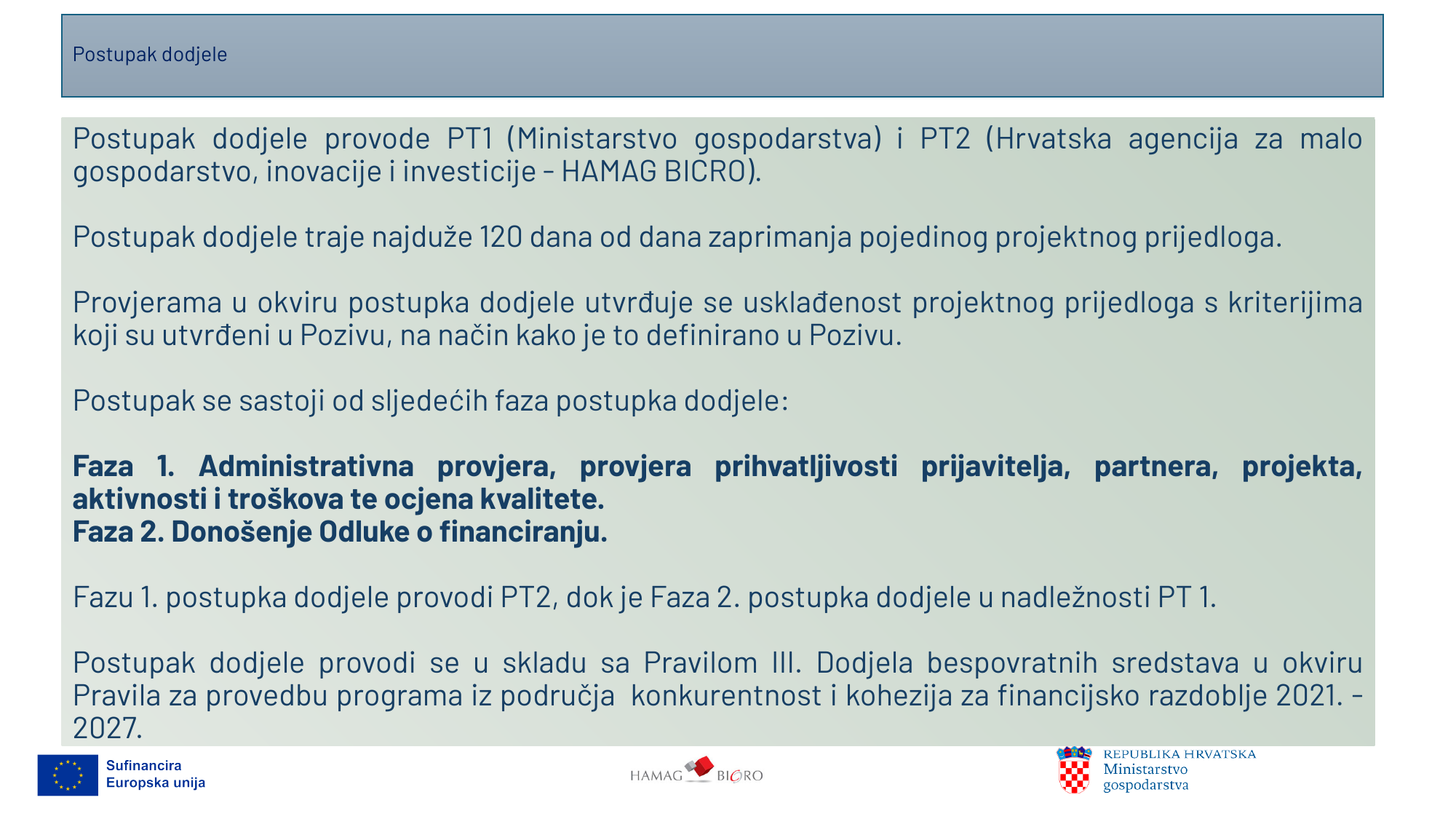

# Postupak dodjele
Postupak dodjele provode PT1 (Ministarstvo gospodarstva) i PT2 (Hrvatska agencija za malo gospodarstvo, inovacije i investicije - HAMAG BICRO).

Postupak dodjele traje najduže 120 dana od dana zaprimanja pojedinog projektnog prijedloga.

Provjerama u okviru postupka dodjele utvrđuje se usklađenost projektnog prijedloga s kriterijima koji su utvrđeni u Pozivu, na način kako je to definirano u Pozivu.

Postupak se sastoji od sljedećih faza postupka dodjele:

Faza 1. Administrativna provjera, provjera prihvatljivosti prijavitelja, partnera, projekta, aktivnosti i troškova te ocjena kvalitete.
Faza 2. Donošenje Odluke o financiranju.

Fazu 1. postupka dodjele provodi PT2, dok je Faza 2. postupka dodjele u nadležnosti PT 1.

Postupak dodjele provodi se u skladu sa Pravilom III. Dodjela bespovratnih sredstava u okviru Pravila za provedbu programa iz područja  konkurentnost i kohezija za financijsko razdoblje 2021. - 2027.